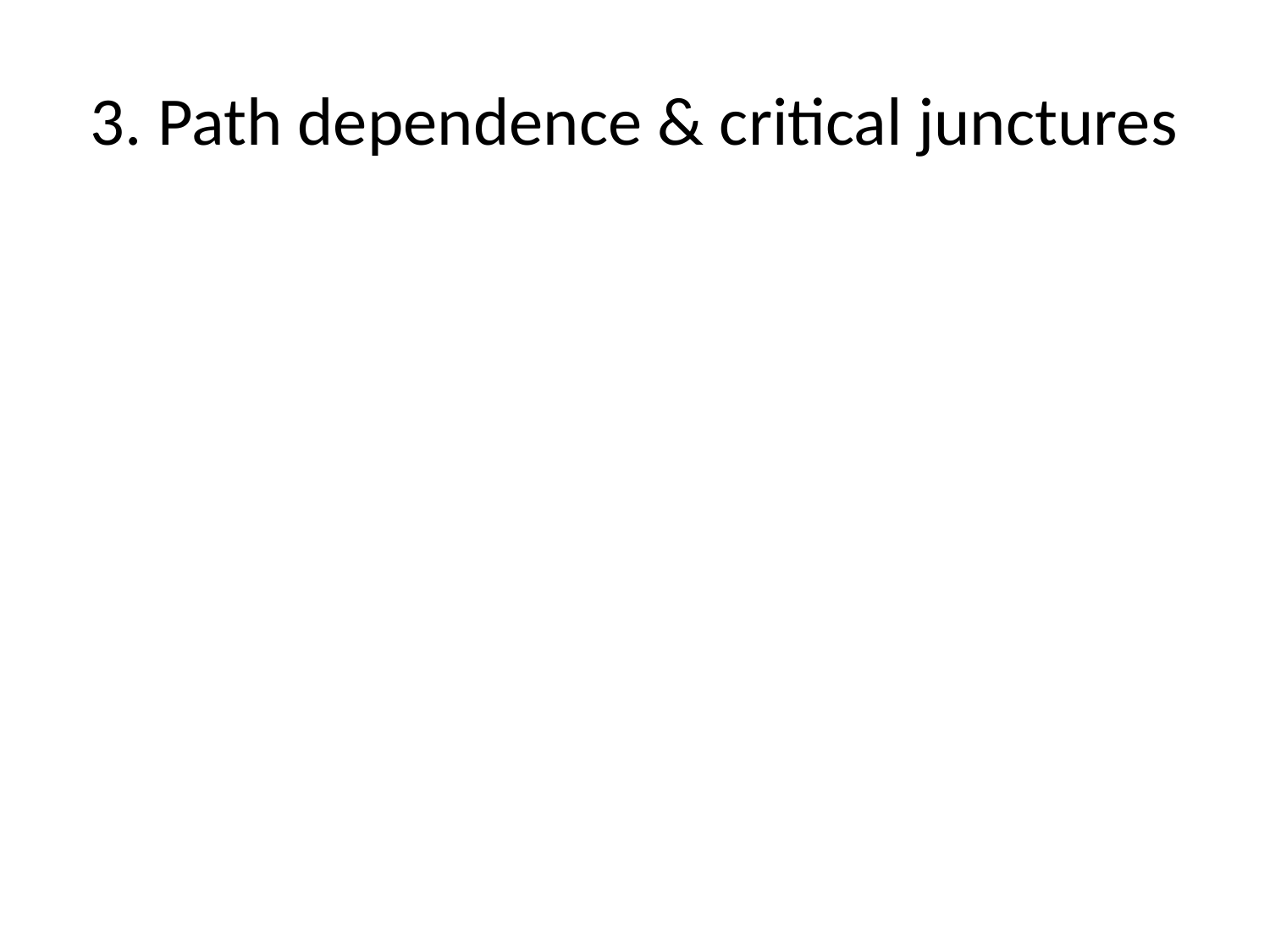

# 3. Path dependence & critical junctures